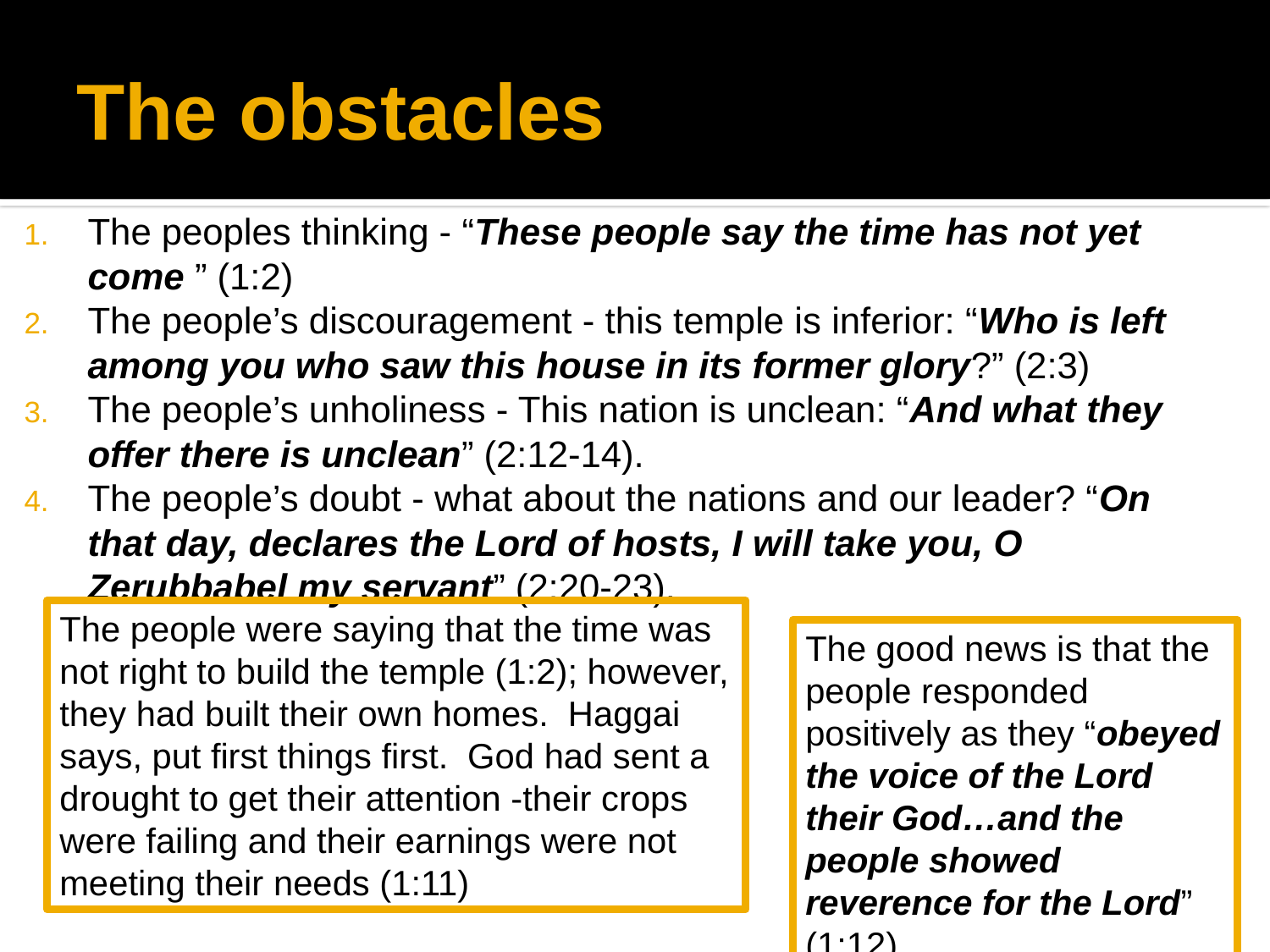

# The obstacles
The peoples thinking - “These people say the time has not yet come ” (1:2)
The people’s discouragement - this temple is inferior: “Who is left among you who saw this house in its former glory?” (2:3)
The people’s unholiness - This nation is unclean: “And what they offer there is unclean” (2:12-14).
The people’s doubt - what about the nations and our leader? “On that day, declares the Lord of hosts, I will take you, O Zerubbabel my servant” (2:20-23).
The people were saying that the time was not right to build the temple (1:2); however, they had built their own homes.  Haggai says, put first things first.  God had sent a drought to get their attention -their crops were failing and their earnings were not meeting their needs (1:11)
The good news is that the people responded positively as they “obeyed the voice of the Lord their God…and the people showed reverence for the Lord” (1:12).